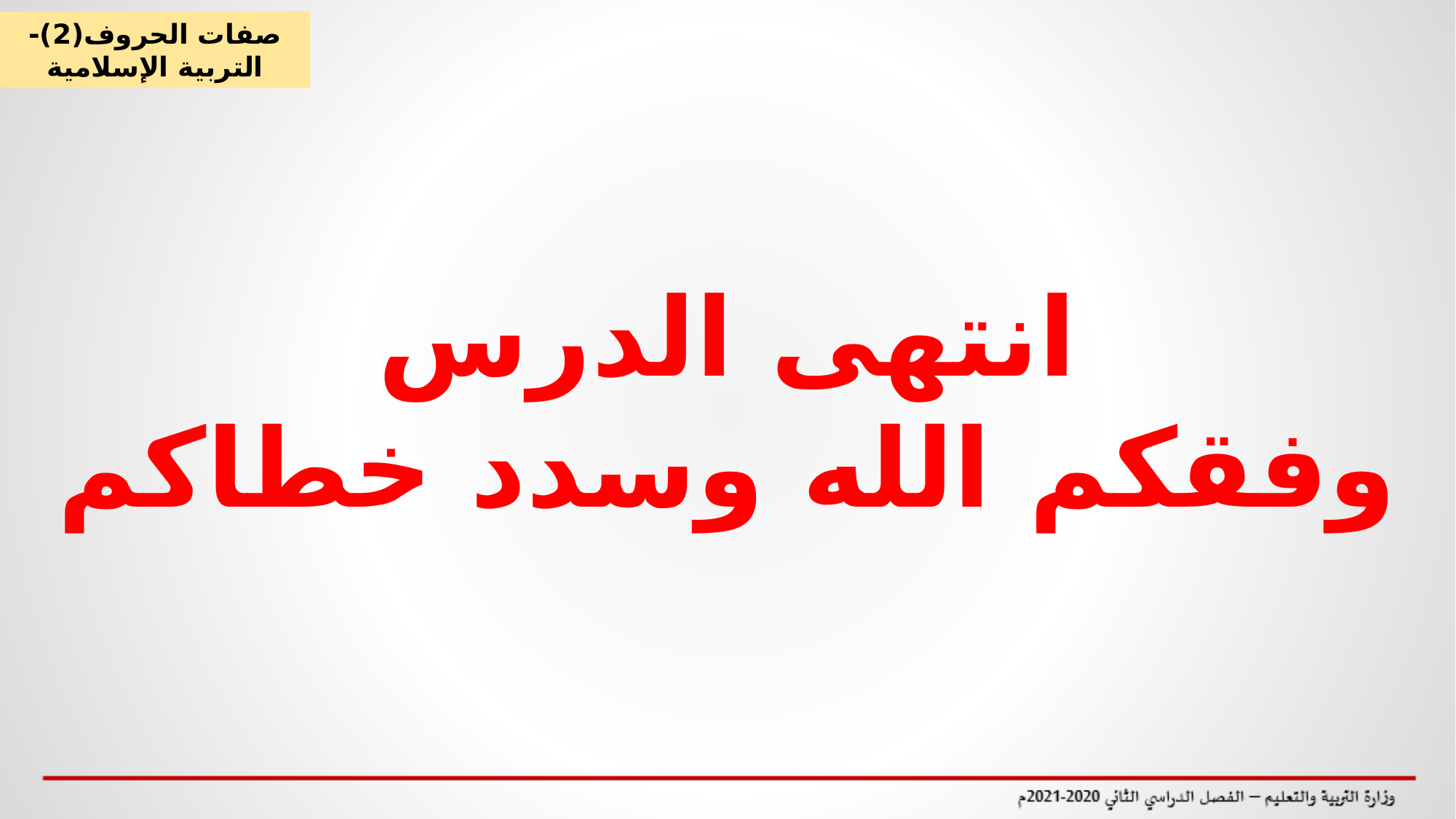

صفات الحروف(2)-التربية الإسلامية
انتهى الدرس
وفقكم الله وسدد خطاكم